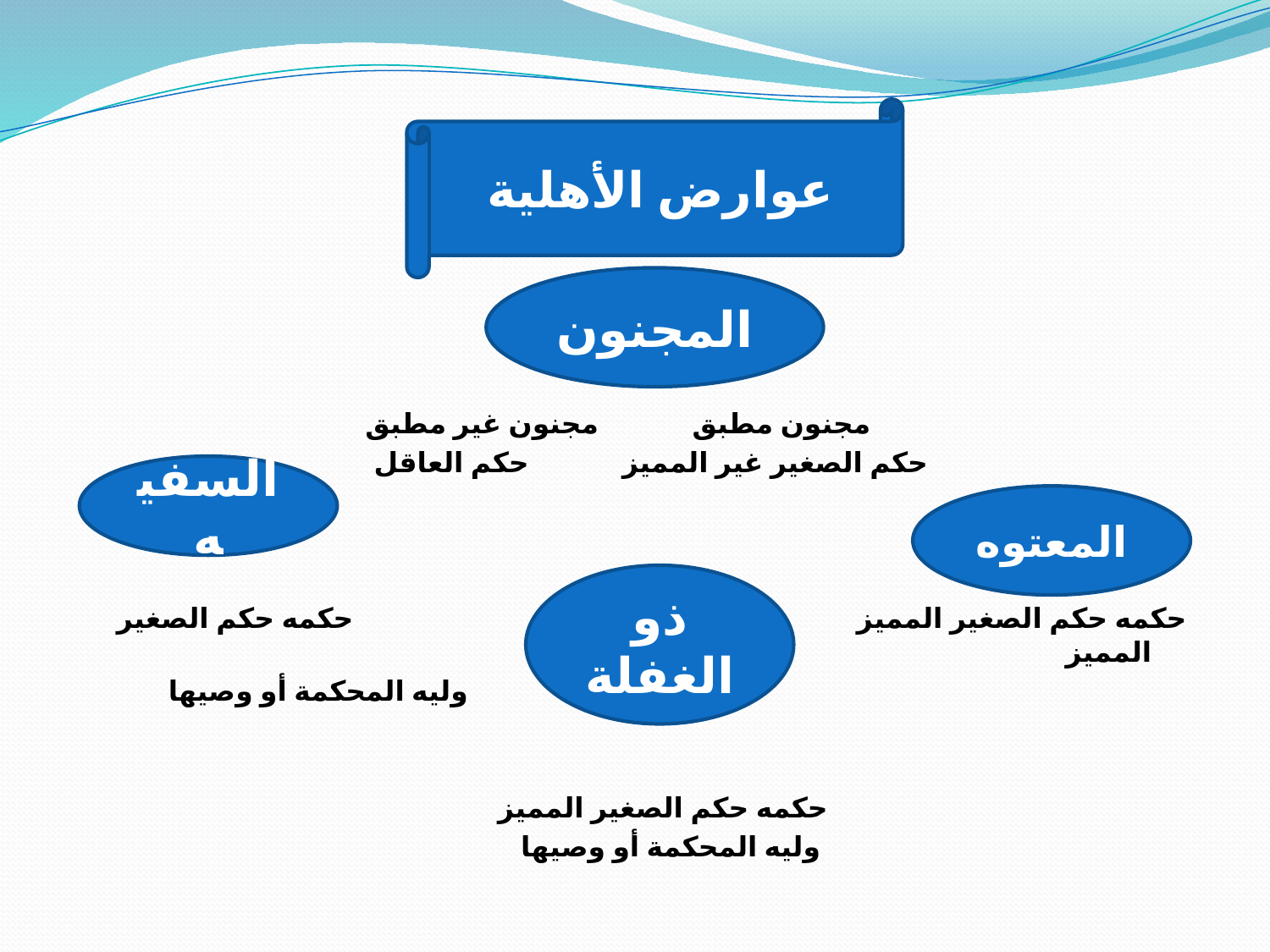

#
عوارض الأهلية

                                            مجنون مطبق             مجنون غير مطبق
                                    حكم الصغير غير المميز             حكم العاقل

حكمه حكم الصغير المميز                                                                      حكمه حكم الصغير المميز
                                                                                                    وليه المحكمة أو وصيها

                                                  حكمه حكم الصغير المميز
                                                   وليه المحكمة أو وصيها

المجنون
السفيه
المعتوه
ذو الغفلة